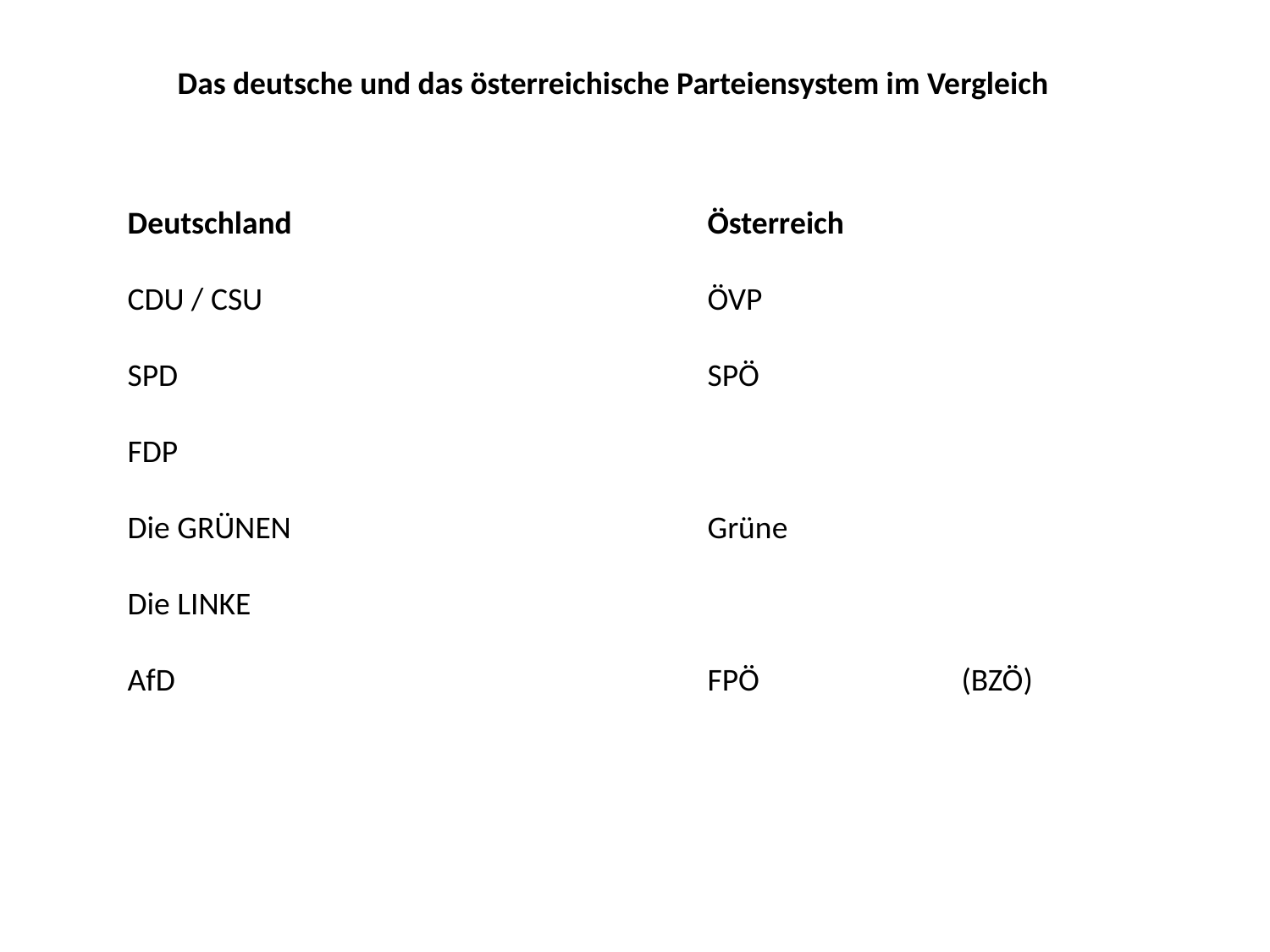

Das deutsche und das österreichische Parteiensystem im Vergleich
Deutschland

CDU / CSU

SPD

FDP

Die GRÜNEN

Die LINKE

AfD
Österreich

ÖVP

SPÖ

Grüne

FPÖ		(BZÖ)